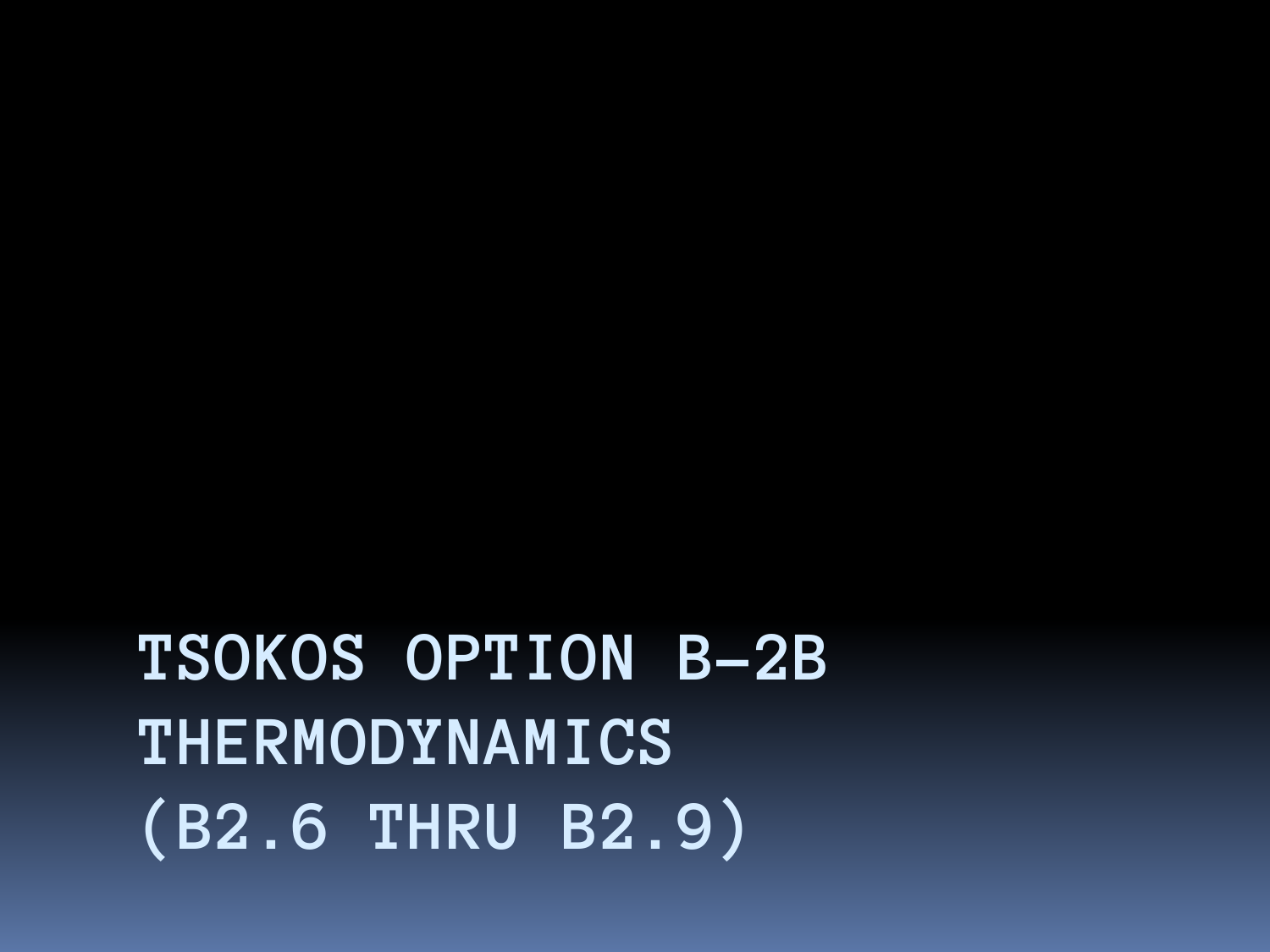

# Tsokos Option b-2B Thermodynamics (B2.6 thru B2.9)